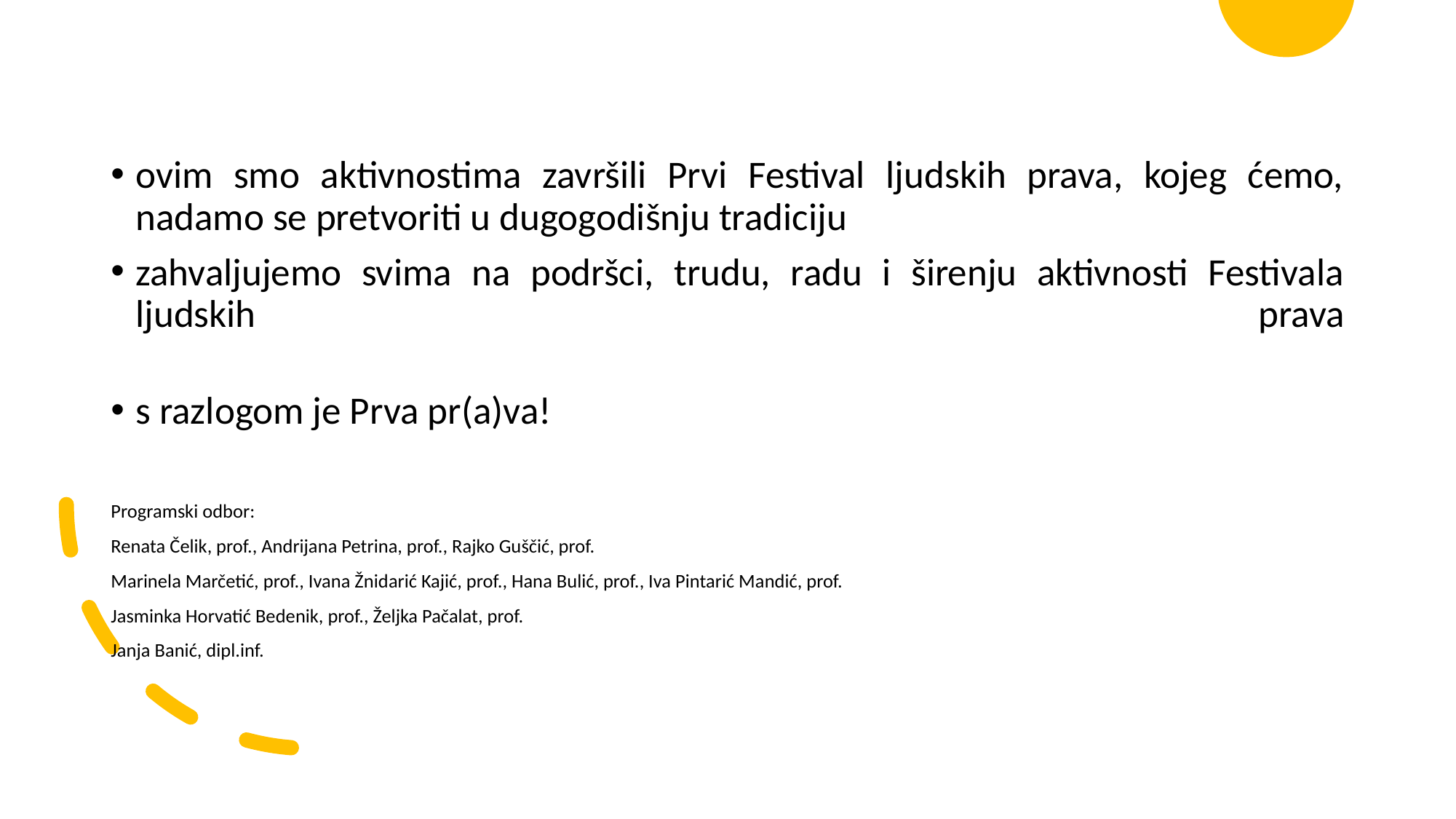

ovim smo aktivnostima završili Prvi Festival ljudskih prava, kojeg ćemo, nadamo se pretvoriti u dugogodišnju tradiciju
zahvaljujemo svima na podršci, trudu, radu i širenju aktivnosti Festivala ljudskih prava
s razlogom je Prva pr(a)va!

Programski odbor:
Renata Čelik, prof., Andrijana Petrina, prof., Rajko Guščić, prof.
Marinela Marčetić, prof., Ivana Žnidarić Kajić, prof., Hana Bulić, prof., Iva Pintarić Mandić, prof.
Jasminka Horvatić Bedenik, prof., Željka Pačalat, prof.
Janja Banić, dipl.inf.